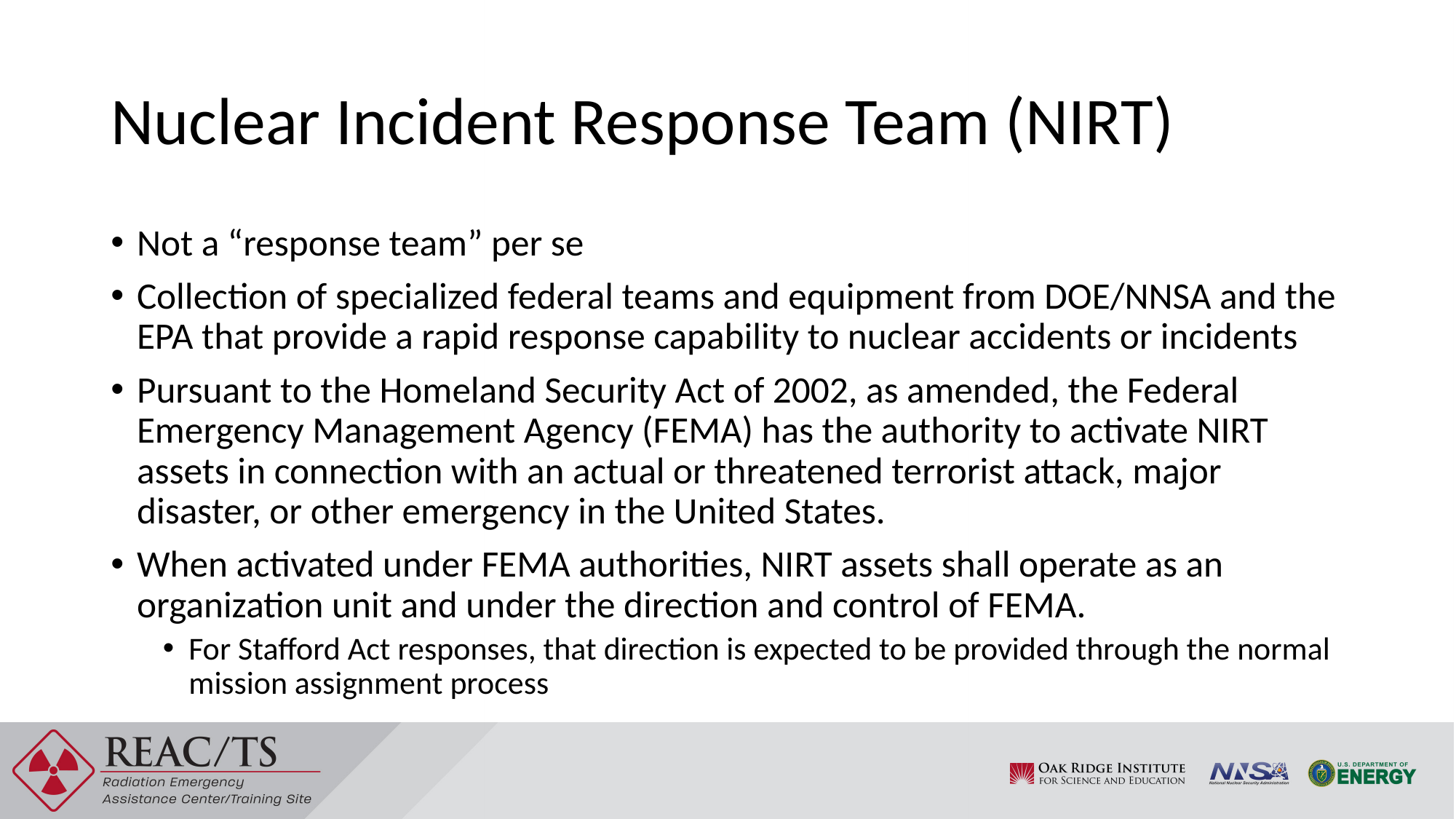

# Nuclear Incident Response Team (NIRT)
Not a “response team” per se
Collection of specialized federal teams and equipment from DOE/NNSA and the EPA that provide a rapid response capability to nuclear accidents or incidents
Pursuant to the Homeland Security Act of 2002, as amended, the Federal Emergency Management Agency (FEMA) has the authority to activate NIRT assets in connection with an actual or threatened terrorist attack, major disaster, or other emergency in the United States.
When activated under FEMA authorities, NIRT assets shall operate as an organization unit and under the direction and control of FEMA.
For Stafford Act responses, that direction is expected to be provided through the normal mission assignment process